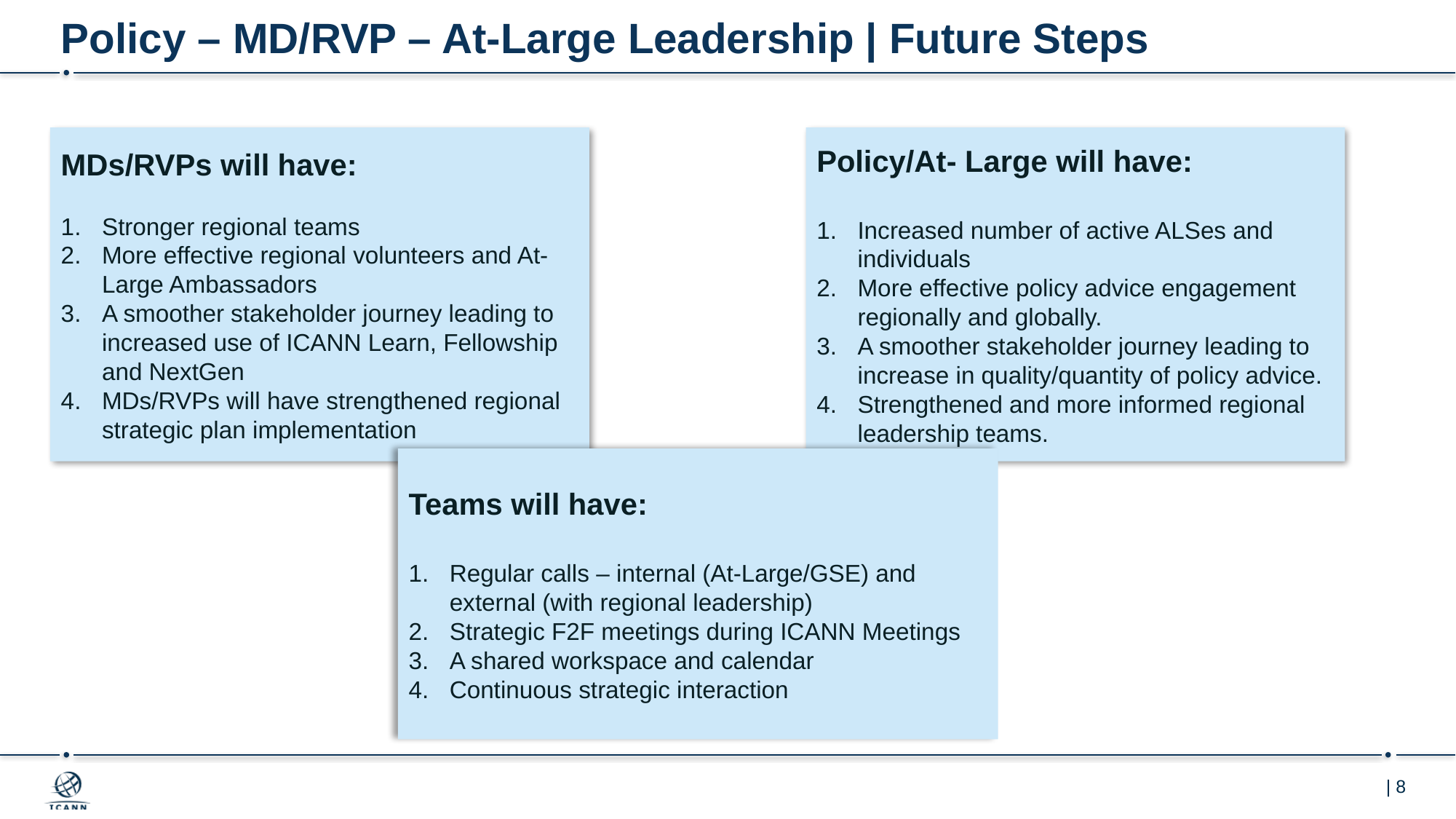

# Policy – MD/RVP – At-Large Leadership | Future Steps
MDs/RVPs will have:

Stronger regional teams
More effective regional volunteers and At-Large Ambassadors
A smoother stakeholder journey leading to increased use of ICANN Learn, Fellowship and NextGen
MDs/RVPs will have strengthened regional strategic plan implementation
Policy/At- Large will have:

Increased number of active ALSes and individuals
More effective policy advice engagement regionally and globally.
A smoother stakeholder journey leading to increase in quality/quantity of policy advice.
Strengthened and more informed regional leadership teams.
Teams will have:

Regular calls – internal (At-Large/GSE) and external (with regional leadership)
Strategic F2F meetings during ICANN Meetings
A shared workspace and calendar
Continuous strategic interaction